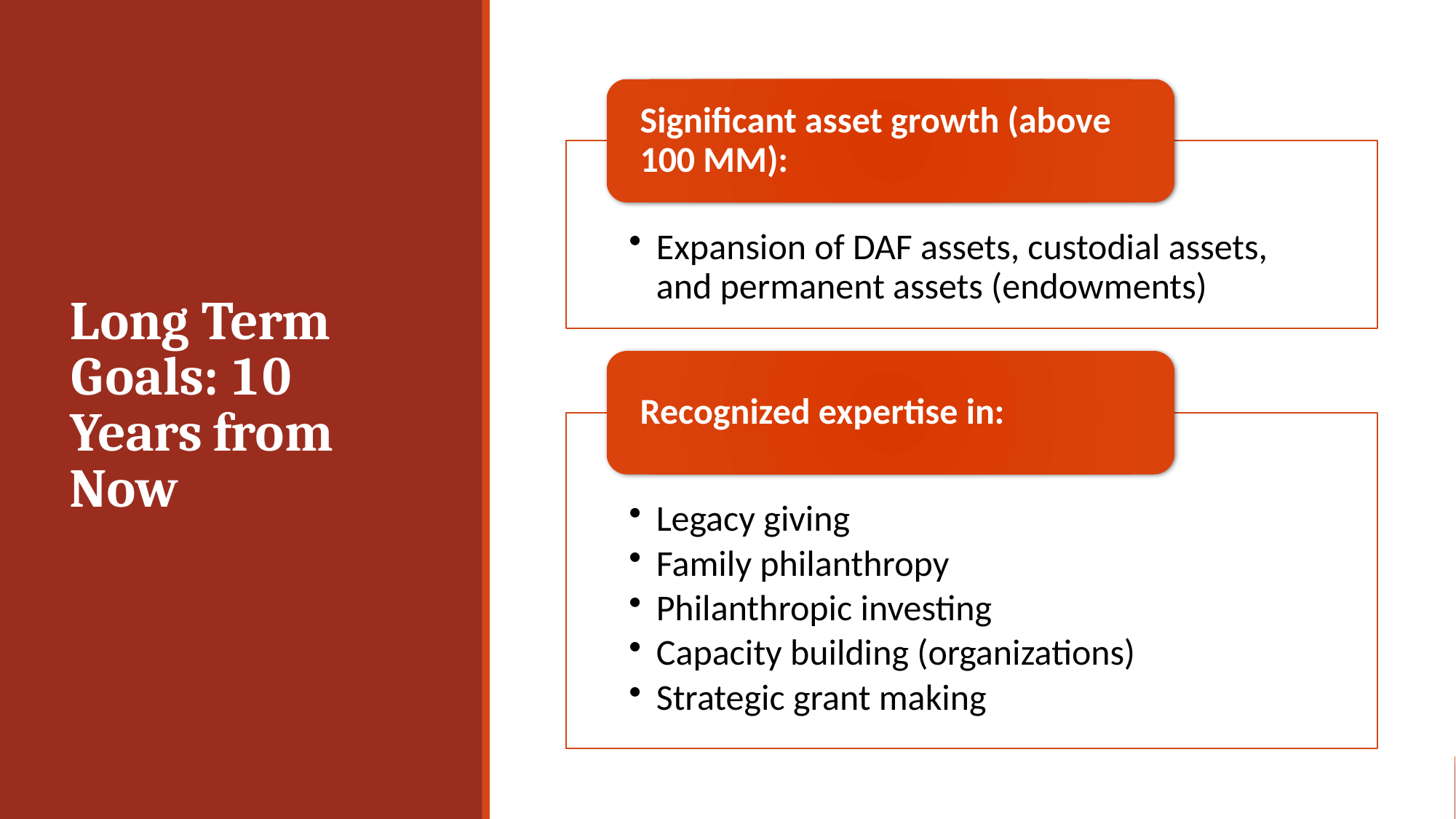

# Long Term Goals: 10 Years from Now
Expansion of DAF assets, custodial assets, and permanent assets (endowments)
Significant asset growth (above 100 MM):
Legacy giving
Family philanthropy
Philanthropic investing
Capacity building (organizations)
Strategic grant making
Recognized expertise in: